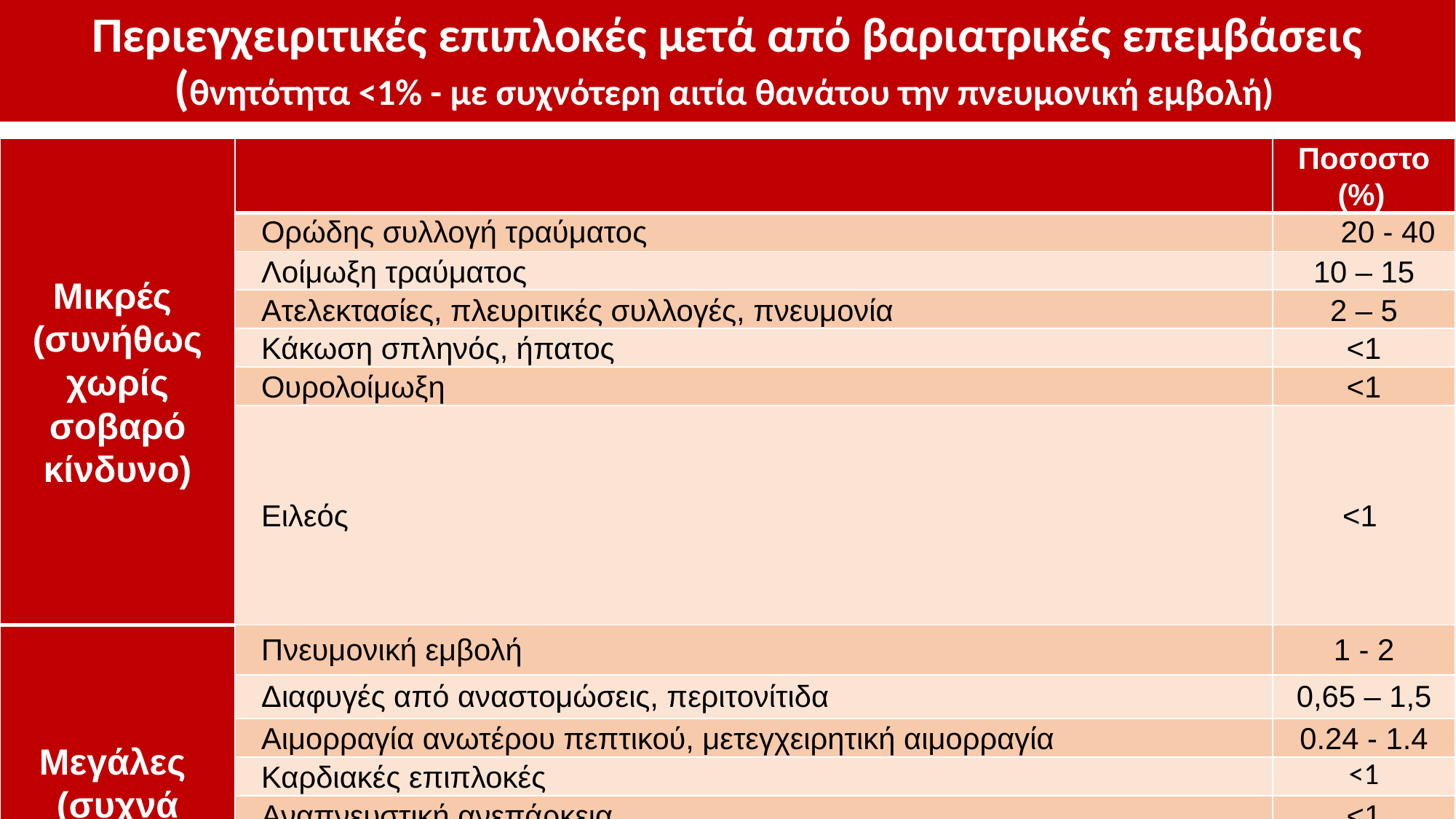

# Περιεγχειριτικές επιπλοκές μετά από βαριατρικές επεμβάσεις (θνητότητα <1% - με συχνότερη αιτία θανάτου την πνευμονική εμβολή)
| Μικρές (συνήθως χωρίς σοβαρό κίνδυνο) |  | Ποσοστο (%) |
| --- | --- | --- |
|  | Ορώδης συλλογή τραύματος | 20 - 40 |
|  | Λοίμωξη τραύματος | 10 – 15 |
|  | Ατελεκτασίες, πλευριτικές συλλογές, πνευμονία | 2 – 5 |
|  | Κάκωση σπληνός, ήπατος | <1 |
|  | Ουρολοίμωξη | <1 |
|  | Ειλεός | <1 |
| Μεγάλες (συχνά απειλητικές για τη ζωή) | Πνευμονική εμβολή | 1 - 2 |
|  | Διαφυγές από αναστομώσεις, περιτονίτιδα | 0,65 – 1,5 |
|  | Αιμορραγία ανωτέρου πεπτικού, μετεγχειρητική αιμορραγία | 0.24 - 1.4 |
|  | Καρδιακές επιπλοκές | <1 |
|  | Αναπνευστική ανεπάρκεια | <1 |
|  | Διάσπαση τραύματος | <1 |
|  | Ενδοκοιλιακά αποστήματα | <1 |
|  | Νευρολογικές επιπλοκές | <1 |
|  | Εν τω βάθει φλεβοθρόμβωση, θρομβοφλεβίτιδα | <1 |
|  | Παγκρεατίτιδα | <1 |